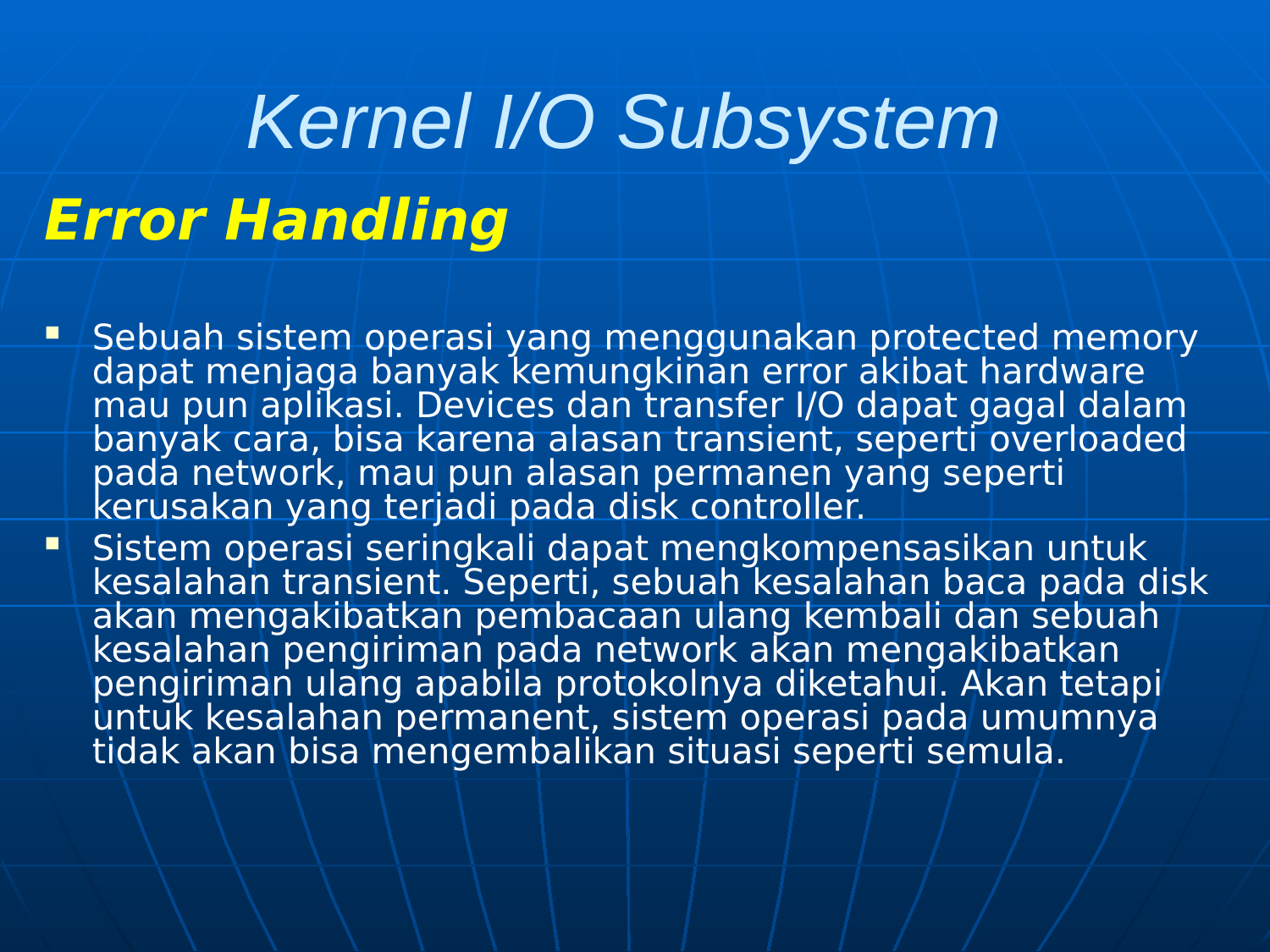

# Kernel I/O Subsystem
Error Handling

Sebuah sistem operasi yang menggunakan protected memory dapat menjaga banyak kemungkinan error akibat hardware mau pun aplikasi. Devices dan transfer I/O dapat gagal dalam banyak cara, bisa karena alasan transient, seperti overloaded pada network, mau pun alasan permanen yang seperti kerusakan yang terjadi pada disk controller.
Sistem operasi seringkali dapat mengkompensasikan untuk kesalahan transient. Seperti, sebuah kesalahan baca pada disk akan mengakibatkan pembacaan ulang kembali dan sebuah kesalahan pengiriman pada network akan mengakibatkan pengiriman ulang apabila protokolnya diketahui. Akan tetapi untuk kesalahan permanent, sistem operasi pada umumnya tidak akan bisa mengembalikan situasi seperti semula.